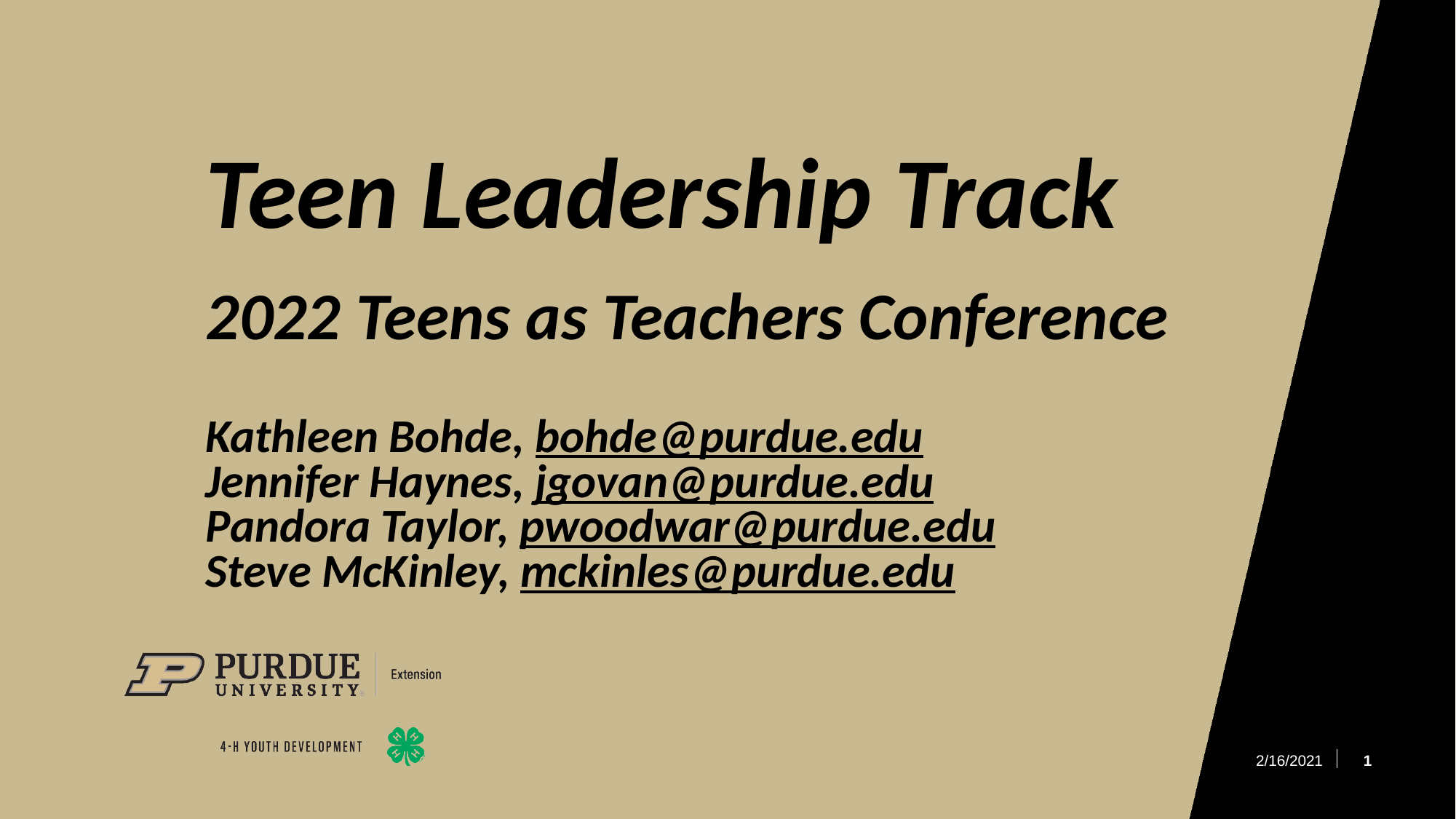

# Teen Leadership Track 2022 Teens as Teachers Conference Kathleen Bohde, bohde@purdue.edu Jennifer Haynes, jgovan@purdue.edu Pandora Taylor, pwoodwar@purdue.edu Steve McKinley, mckinles@purdue.edu
1
2/16/2021